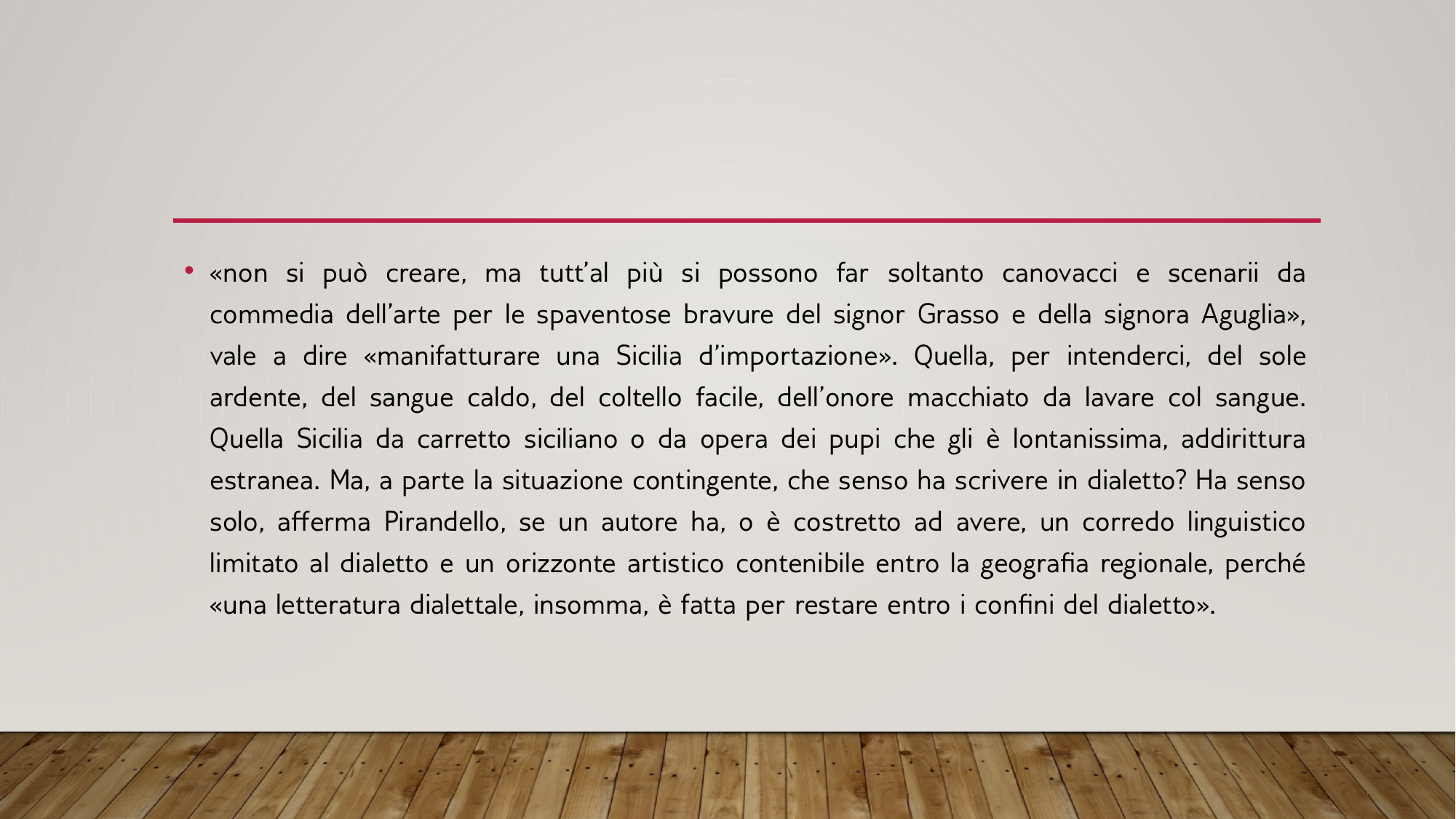

«non si può creare, ma tutt’al più si possono far soltanto canovacci e scenarii da commedia dell’arte per le spaventose bravure del signor Grasso e della signora Aguglia», vale a dire «manifatturare una Sicilia d’importazione». Quella, per intenderci, del sole ardente, del sangue caldo, del coltello facile, dell’onore macchiato da lavare col sangue. Quella Sicilia da carretto siciliano o da opera dei pupi che gli è lontanissima, addirittura estranea. Ma, a parte la situazione contingente, che senso ha scrivere in dialetto? Ha senso solo, afferma Pirandello, se un autore ha, o è costretto ad avere, un corredo linguistico limitato al dialetto e un orizzonte artistico contenibile entro la geografia regionale, perché «una letteratura dialettale, insomma, è fatta per restare entro i confini del dialetto».